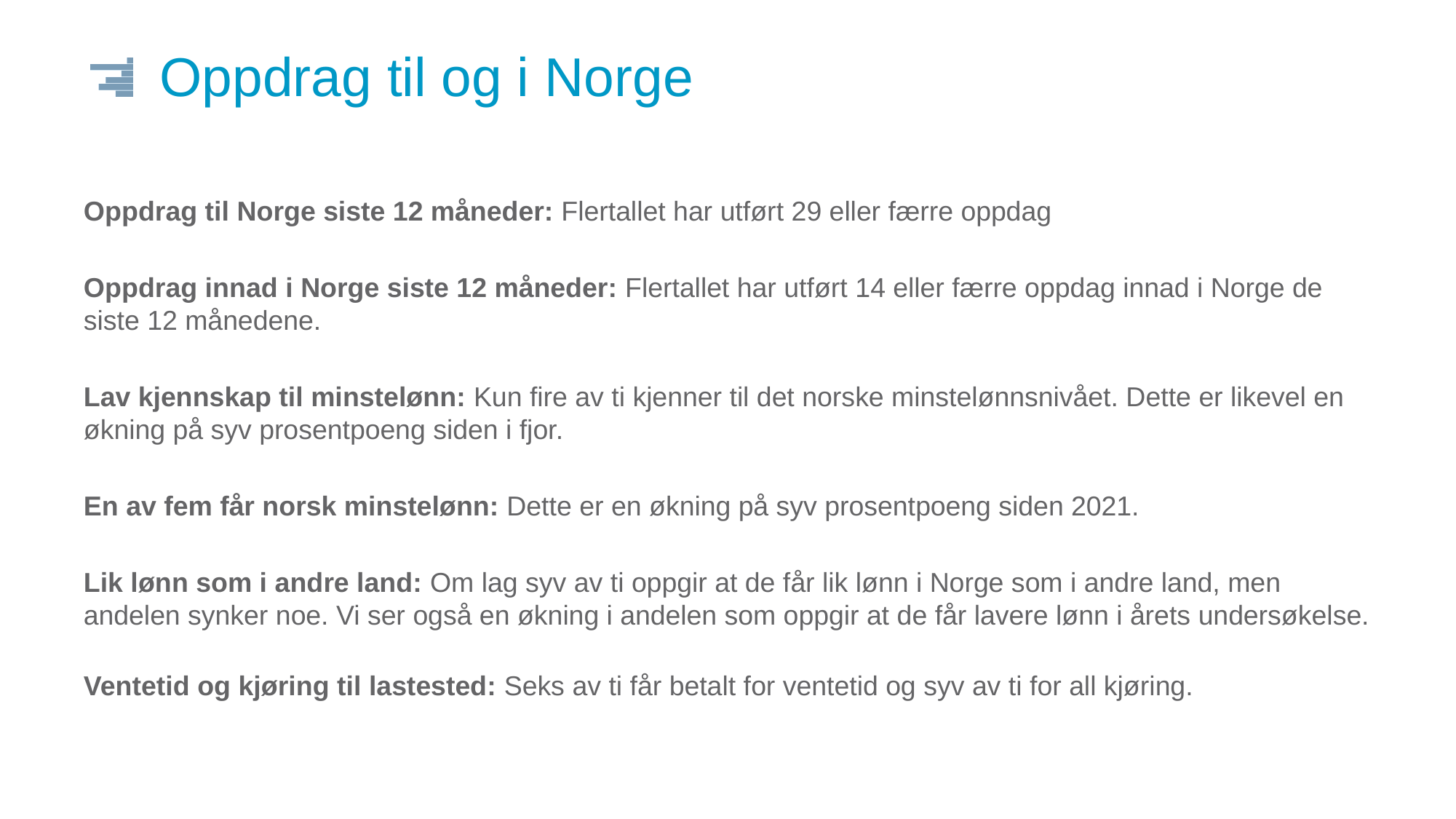

# Oppdrag til og i Norge
Oppdrag til Norge siste 12 måneder: Flertallet har utført 29 eller færre oppdag

Oppdrag innad i Norge siste 12 måneder: Flertallet har utført 14 eller færre oppdag innad i Norge de siste 12 månedene.

Lav kjennskap til minstelønn: Kun fire av ti kjenner til det norske minstelønnsnivået. Dette er likevel en økning på syv prosentpoeng siden i fjor.

En av fem får norsk minstelønn: Dette er en økning på syv prosentpoeng siden 2021.

Lik lønn som i andre land: Om lag syv av ti oppgir at de får lik lønn i Norge som i andre land, men andelen synker noe. Vi ser også en økning i andelen som oppgir at de får lavere lønn i årets undersøkelse.
Ventetid og kjøring til lastested: Seks av ti får betalt for ventetid og syv av ti for all kjøring.